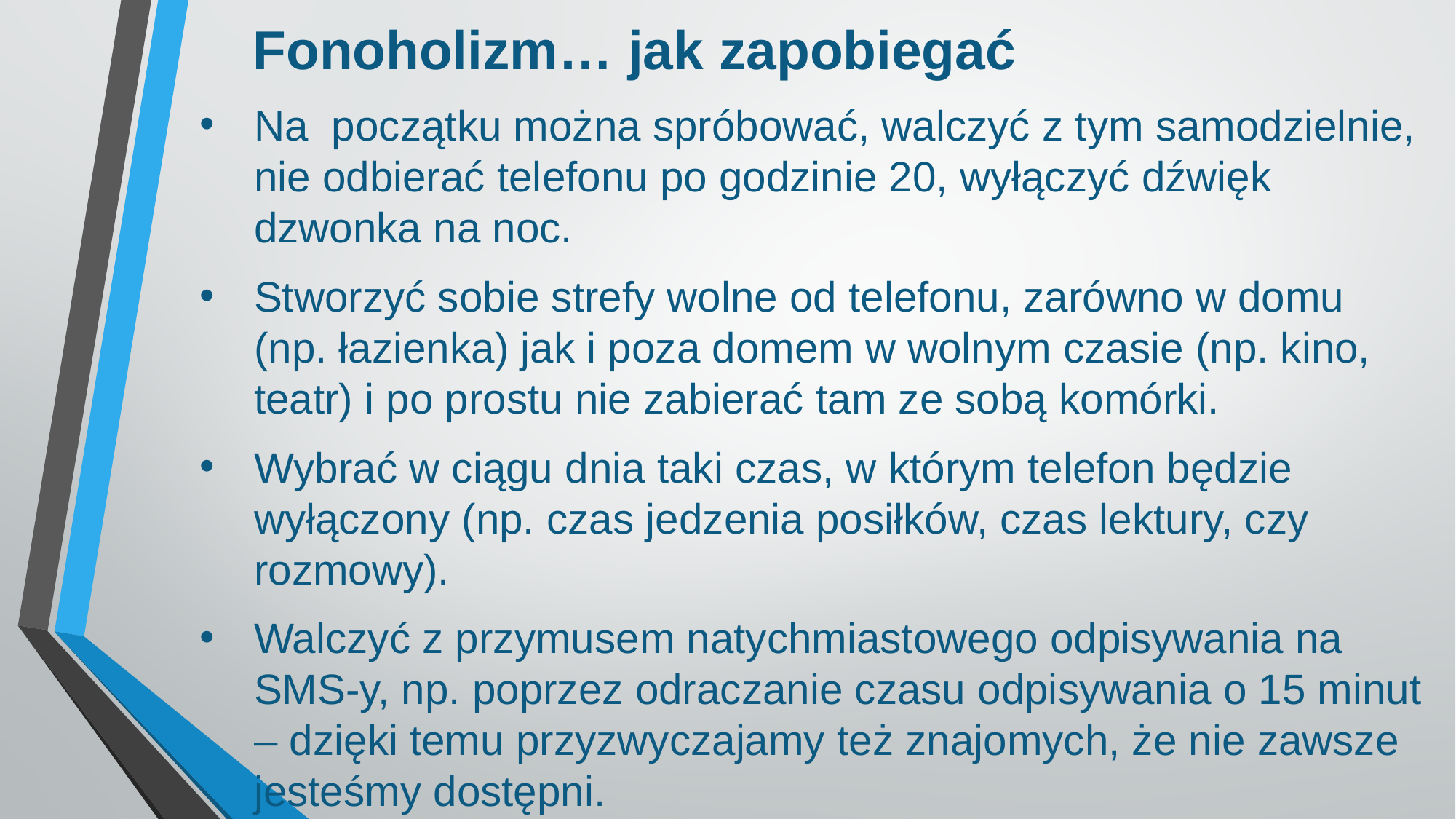

Fonoholizm… jak zapobiegać
Na  początku można spróbować, walczyć z tym samodzielnie, nie odbierać telefonu po godzinie 20, wyłączyć dźwięk dzwonka na noc.
Stworzyć sobie strefy wolne od telefonu, zarówno w domu (np. łazienka) jak i poza domem w wolnym czasie (np. kino, teatr) i po prostu nie zabierać tam ze sobą komórki.
Wybrać w ciągu dnia taki czas, w którym telefon będzie wyłączony (np. czas jedzenia posiłków, czas lektury, czy rozmowy).
Walczyć z przymusem natychmiastowego odpisywania na SMS-y, np. poprzez odraczanie czasu odpisywania o 15 minut – dzięki temu przyzwyczajamy też znajomych, że nie zawsze jesteśmy dostępni.